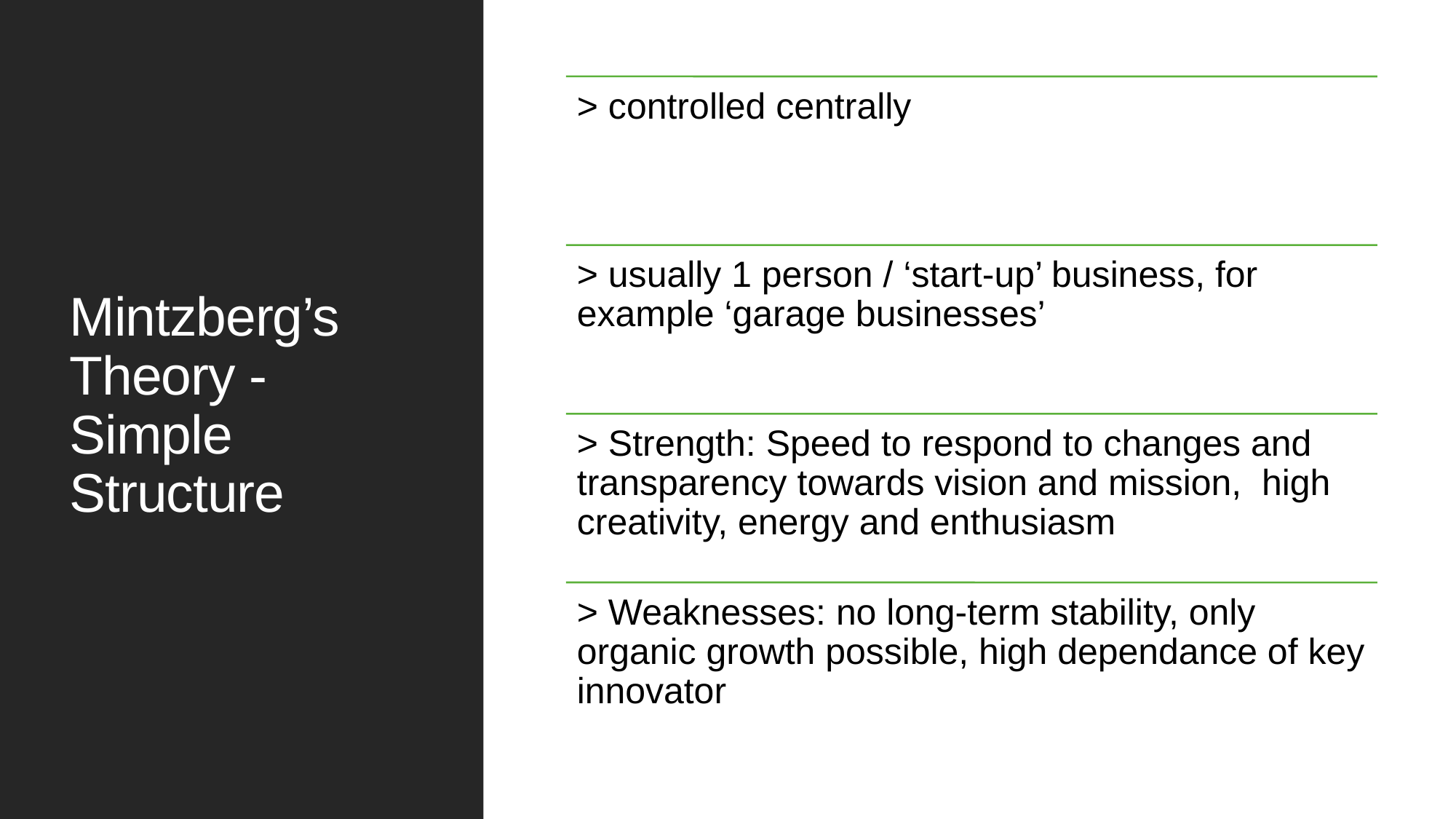

# Mintzberg’s Theory - Simple Structure
> controlled centrally
> usually 1 person / ‘start-up’ business, for example ‘garage businesses’
> Strength: Speed to respond to changes and transparency towards vision and mission,  high creativity, energy and enthusiasm
> Weaknesses: no long-term stability, only organic growth possible, high dependance of key innovator